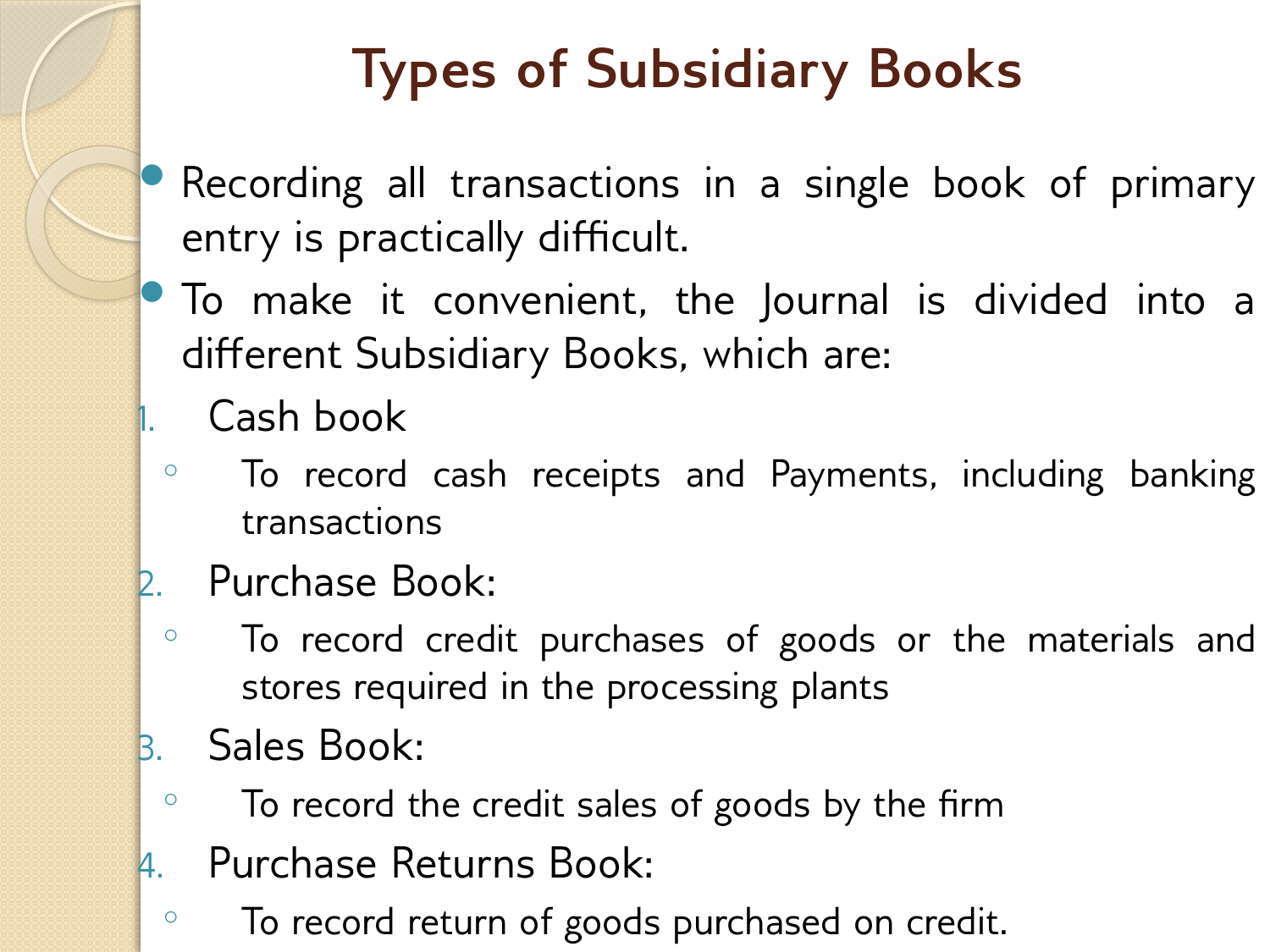

# Types of Subsidiary Books
Recording all transactions in a single book of primary entry is practically difficult.
To make it convenient, the Journal is divided into a different Subsidiary Books, which are:
Cash book
To record cash receipts and Payments, including banking transactions
Purchase Book:
To record credit purchases of goods or the materials and stores required in the processing plants
Sales Book:
To record the credit sales of goods by the firm
Purchase Returns Book:
To record return of goods purchased on credit.